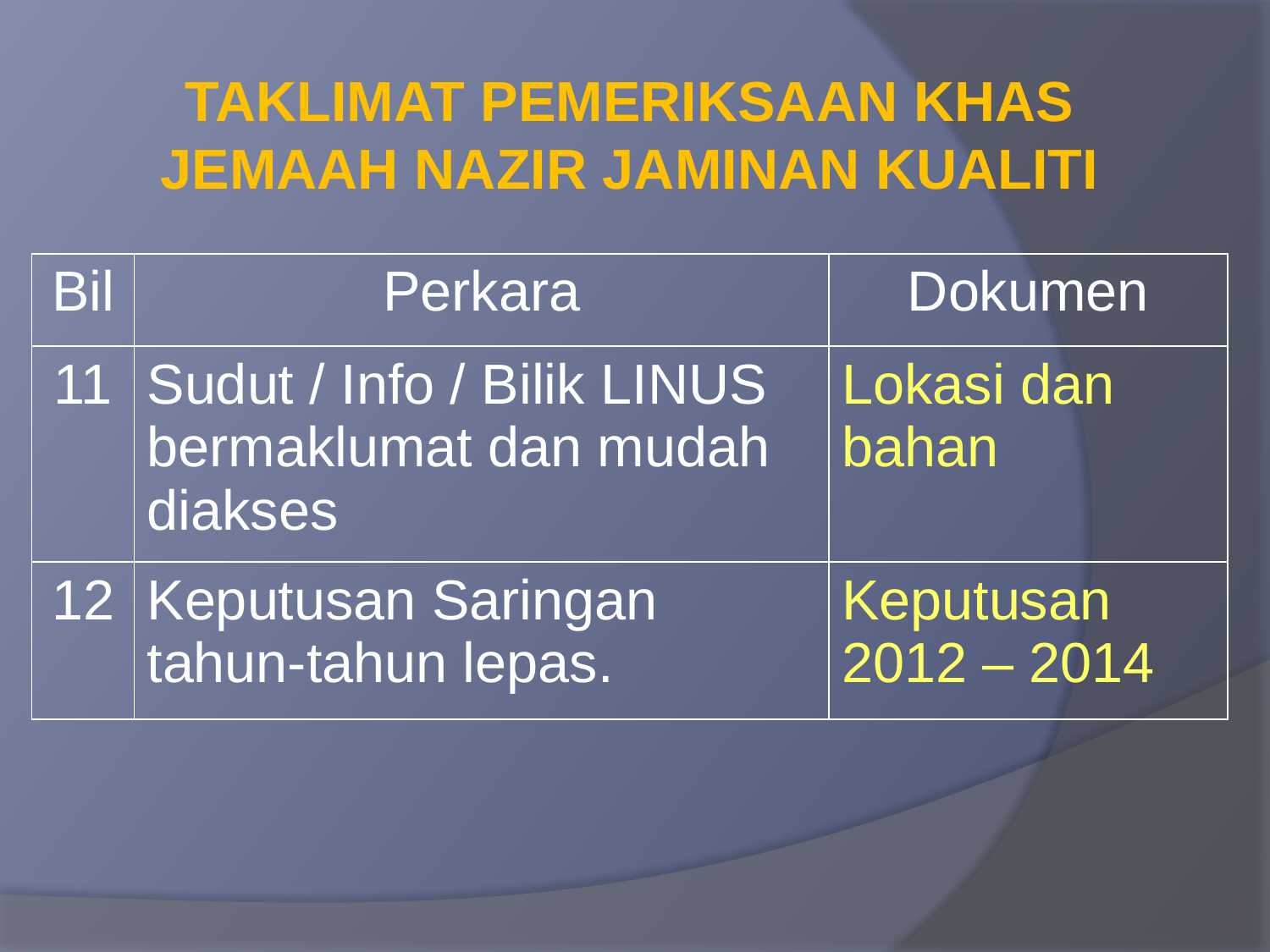

TAKLIMAT PEMERIKSAAN KHAS
JEMAAH NAZIR JAMINAN KUALITI
| Bil | Perkara | Dokumen |
| --- | --- | --- |
| 11 | Sudut / Info / Bilik LINUS bermaklumat dan mudah diakses | Lokasi dan bahan |
| 12 | Keputusan Saringan tahun-tahun lepas. | Keputusan 2012 – 2014 |